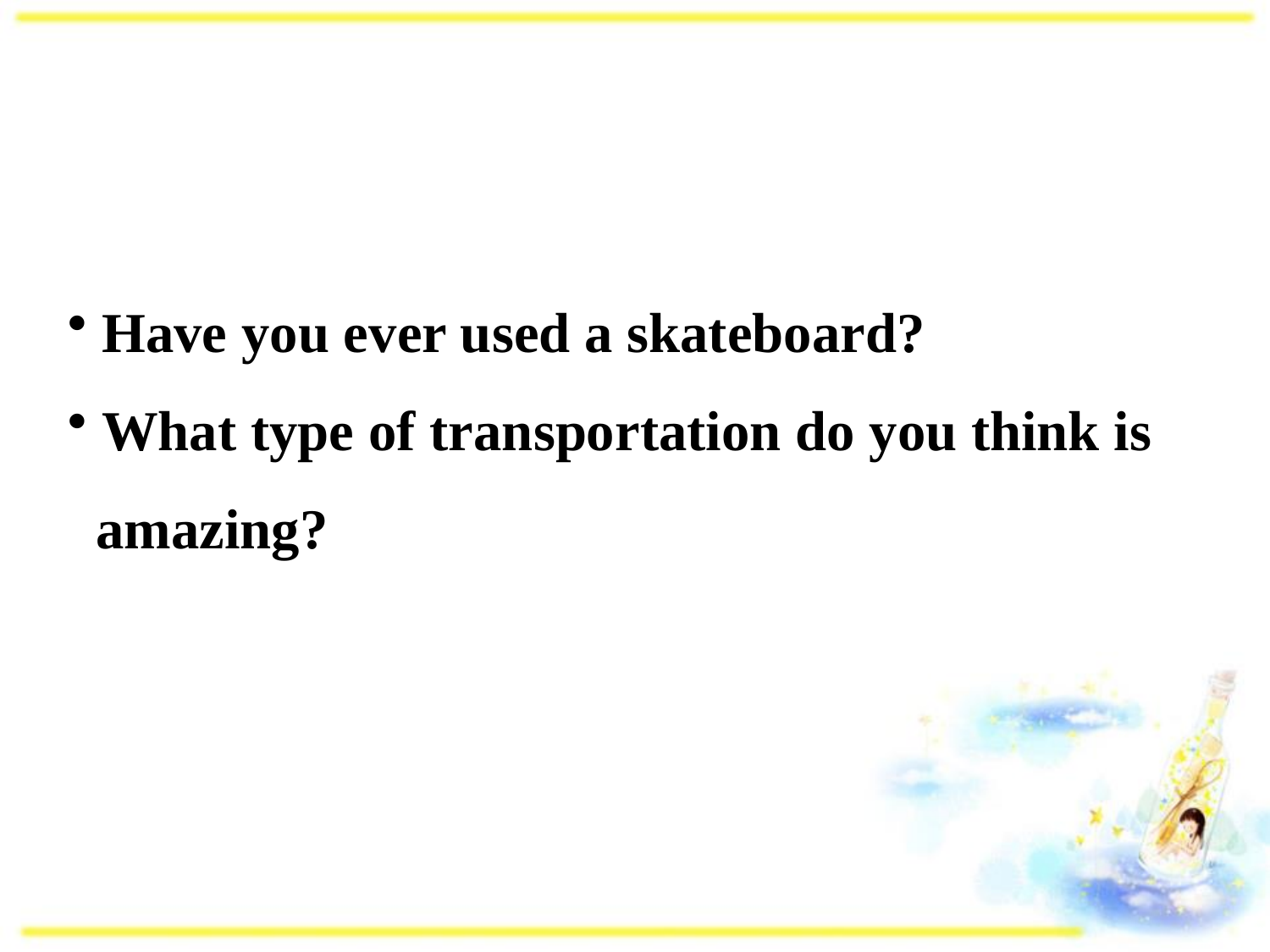

Have you ever used a skateboard?
 What type of transportation do you think is
  amazing?